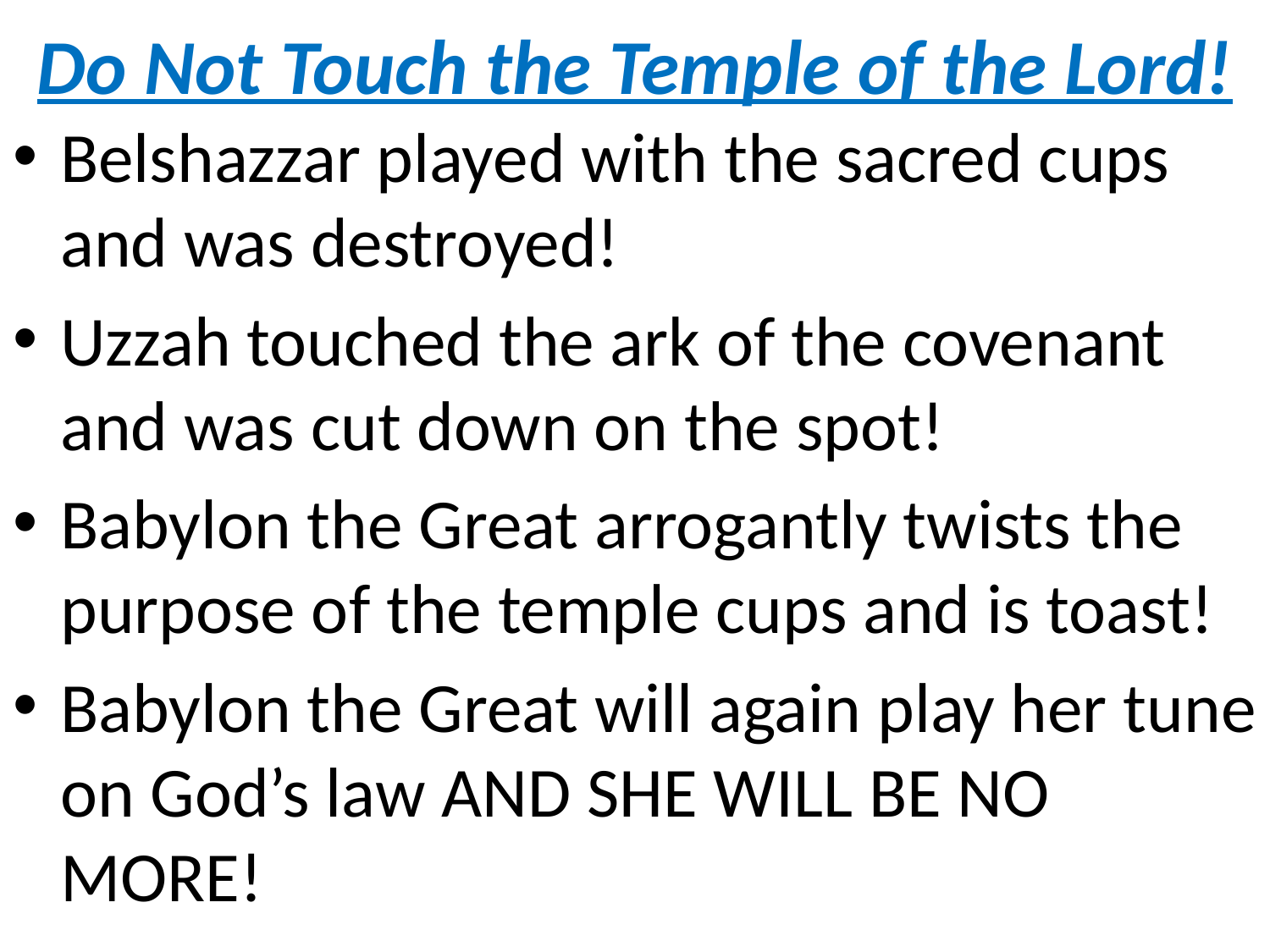

# Do Not Touch the Temple of the Lord!
Belshazzar played with the sacred cups and was destroyed!
Uzzah touched the ark of the covenant and was cut down on the spot!
Babylon the Great arrogantly twists the purpose of the temple cups and is toast!
Babylon the Great will again play her tune on God’s law AND SHE WILL BE NO MORE!